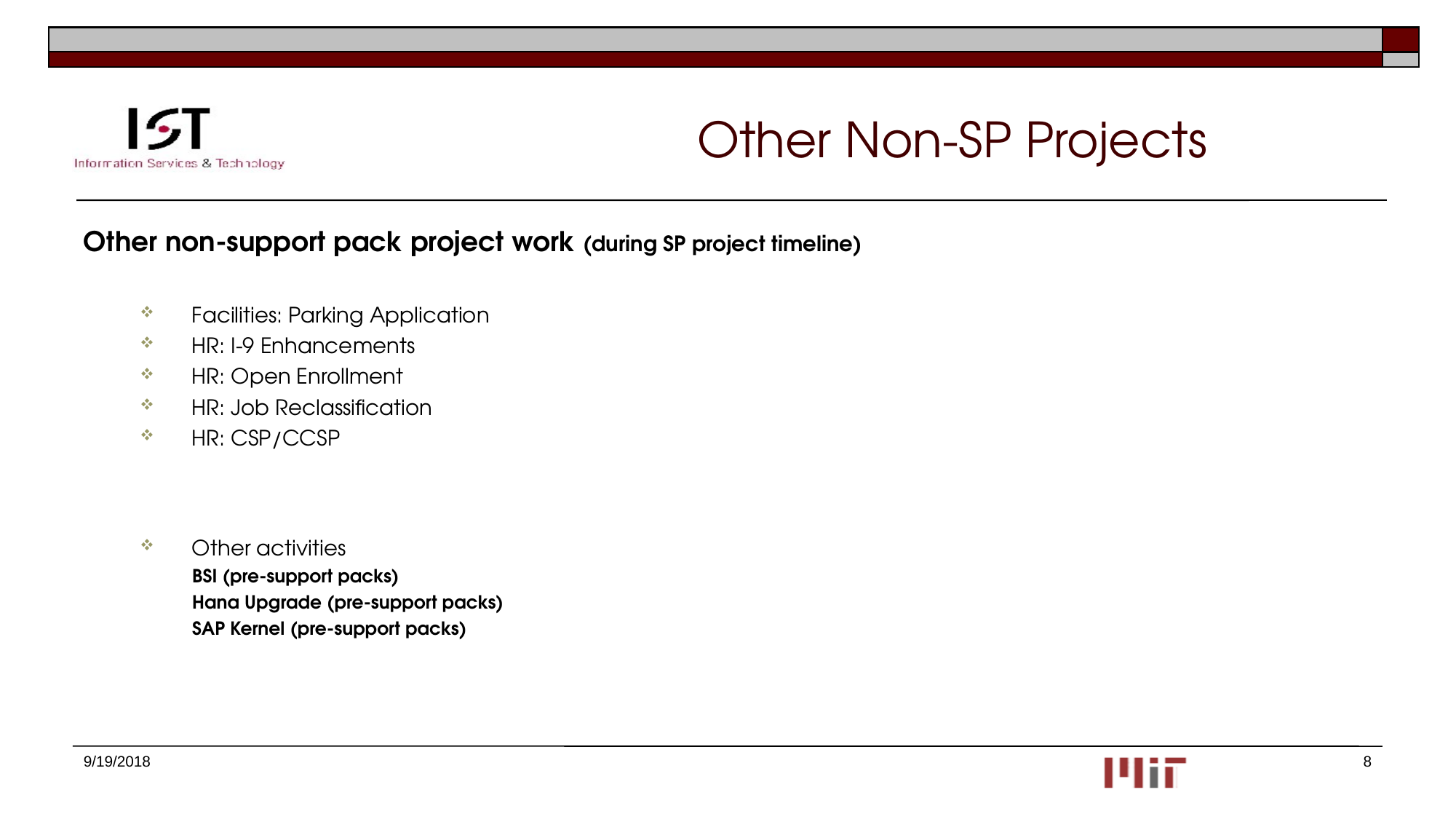

# Other Non-SP Projects
Other non-support pack project work (during SP project timeline)

Facilities: Parking Application
HR: I-9 Enhancements
HR: Open Enrollment
HR: Job Reclassification
HR: CSP/CCSP

Other activities
BSI (pre-support packs)
Hana Upgrade (pre-support packs)
SAP Kernel (pre-support packs)

9/19/2018
8